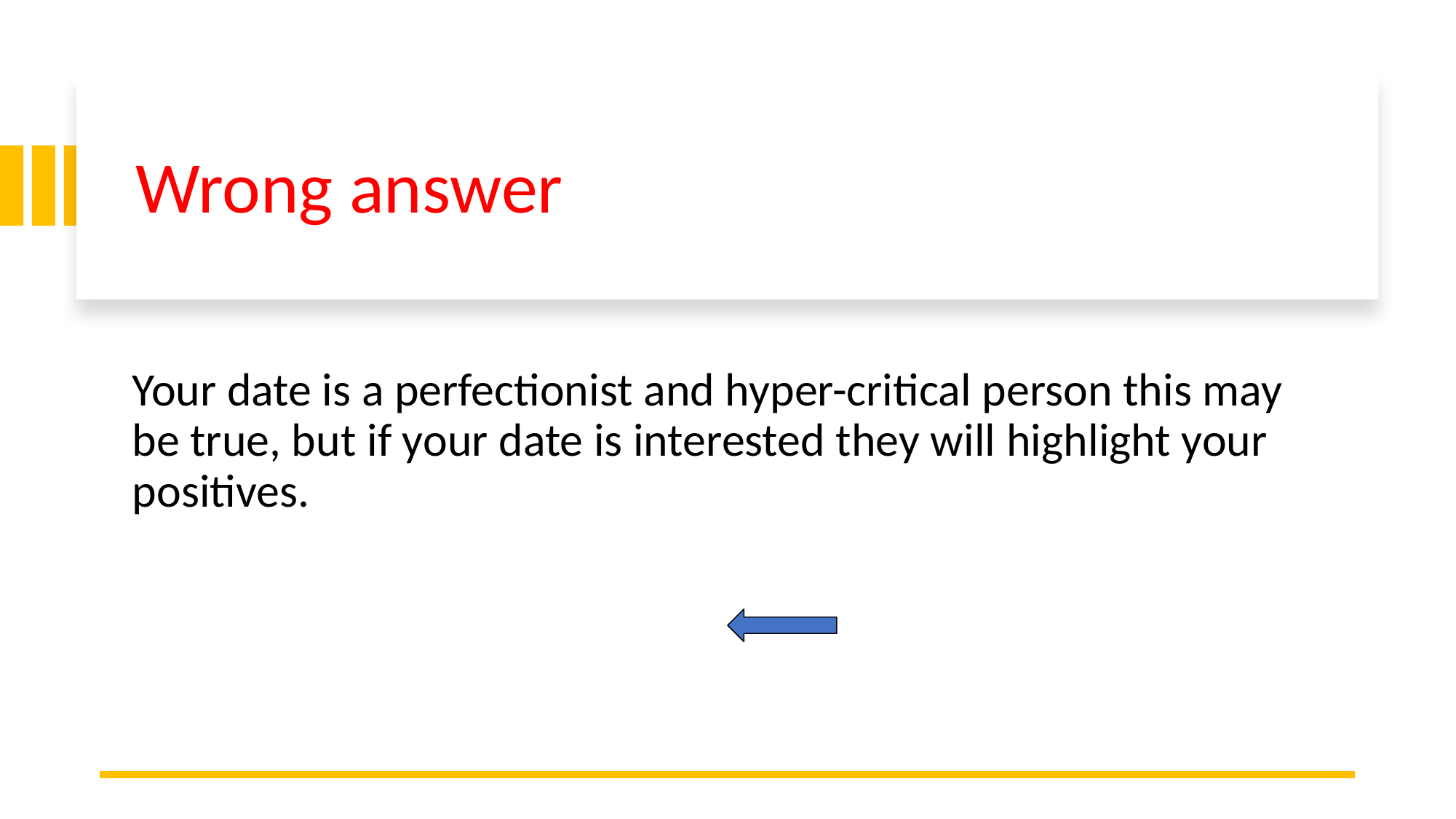

# Wrong answer

Your date is a perfectionist and hyper-critical person this may be true, but if your date is interested they will highlight your positives.